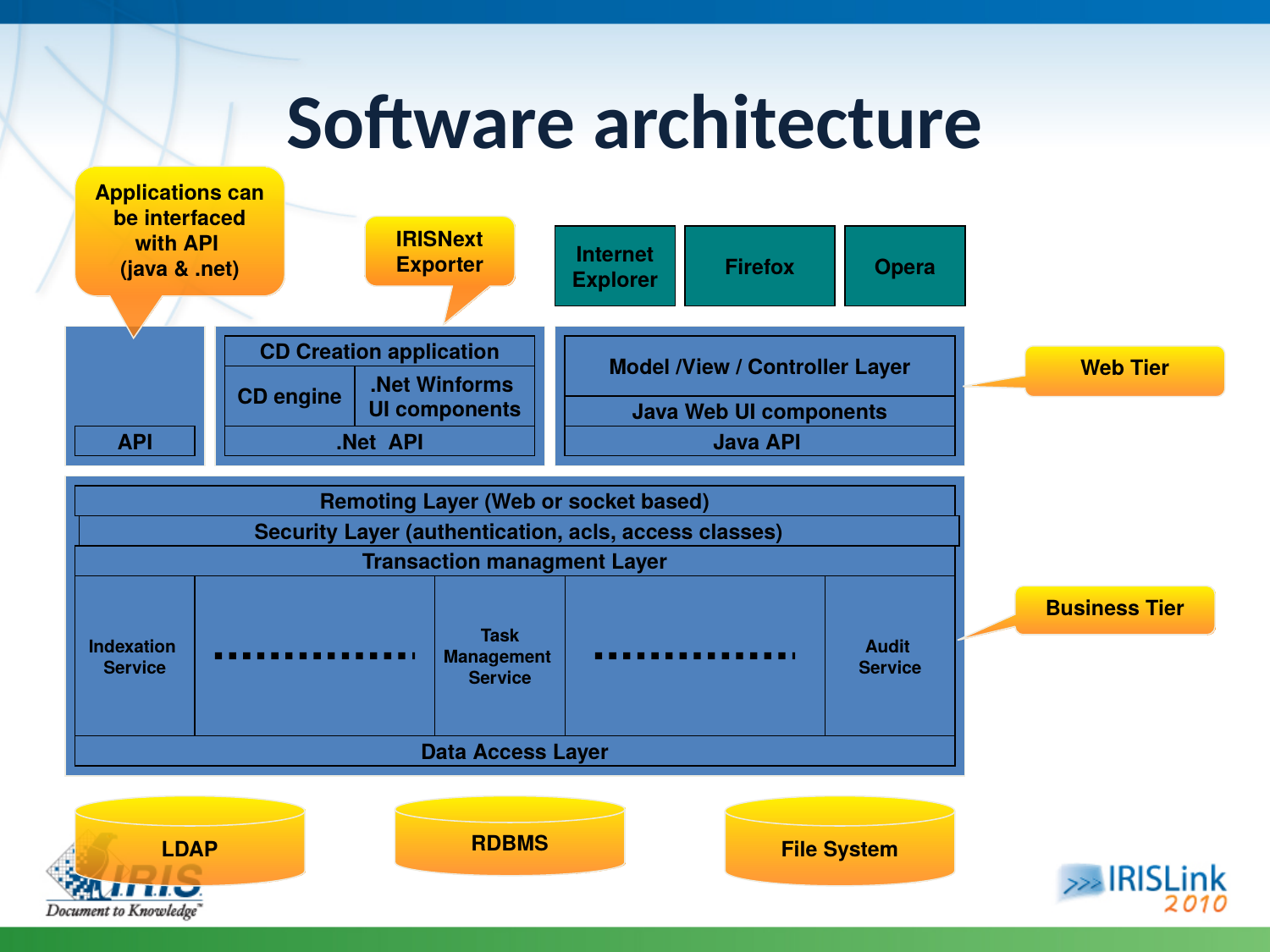

# Software architecture
Applications can be interfaced with API
(java & .net)
IRISNext
Exporter
Internet
Explorer
Firefox
Opera

CD Creation application
Model /View / Controller Layer
Web Tier
CD engine
.Net Winforms
UI components
Java Web UI components
API
.Net  API
Java API

Remoting Layer (Web or socket based)
Security Layer (authentication, acls, access classes)
Transaction managment Layer
Indexation
Service
Task
Management
Service
Audit
Service
Business Tier

Data Access Layer
LDAP
RDBMS
File System